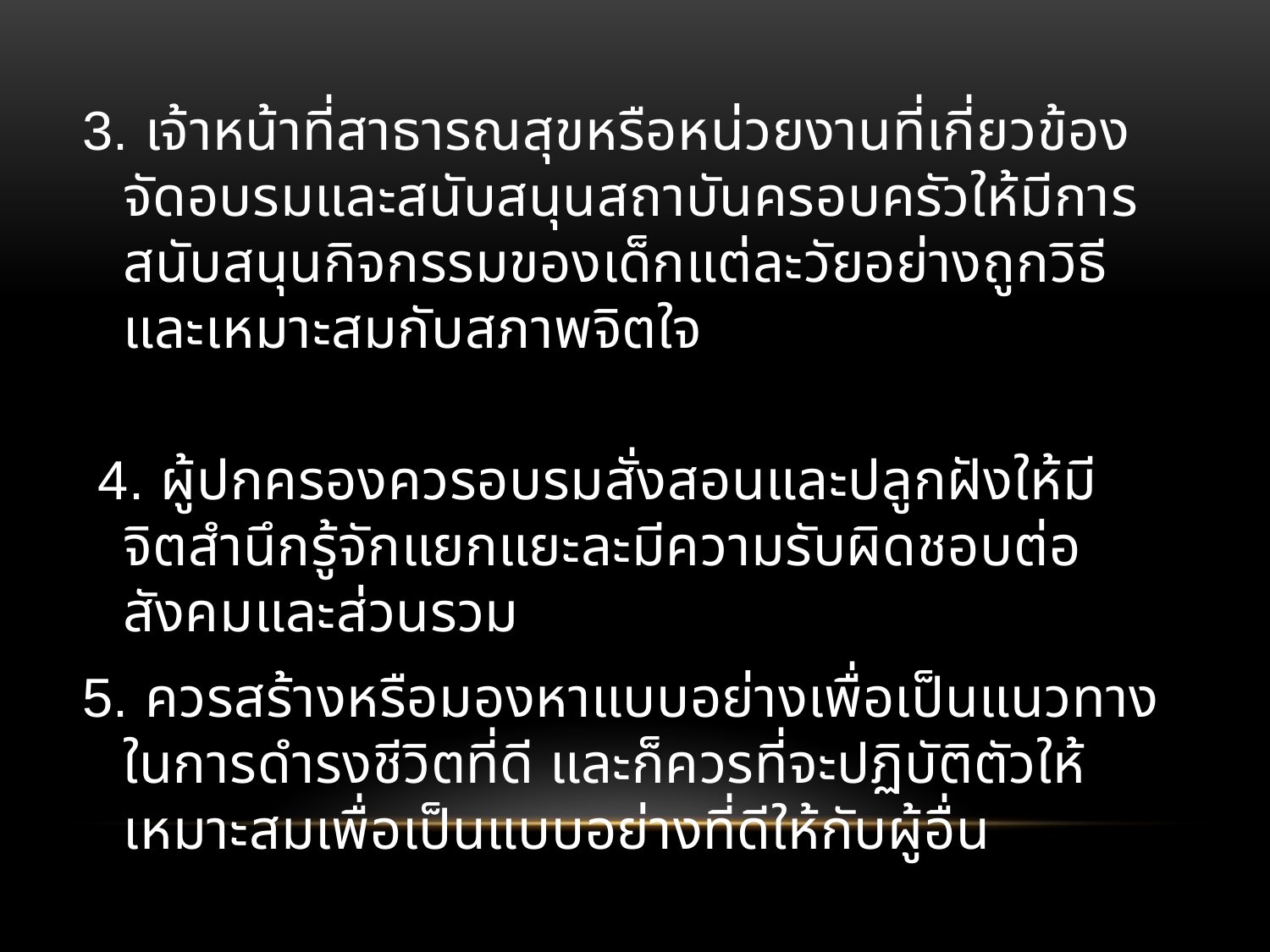

3. เจ้าหน้าที่สาธารณสุขหรือหน่วยงานที่เกี่ยวข้องจัดอบรมและสนับสนุนสถาบันครอบครัวให้มีการสนับสนุนกิจกรรมของเด็กแต่ละวัยอย่างถูกวิธีและเหมาะสมกับสภาพจิตใจ
 4. ผู้ปกครองควรอบรมสั่งสอนและปลูกฝังให้มีจิตสำนึกรู้จักแยกแยะละมีความรับผิดชอบต่อสังคมและส่วนรวม
5. ควรสร้างหรือมองหาแบบอย่างเพื่อเป็นแนวทางในการดำรงชีวิตที่ดี และก็ควรที่จะปฏิบัติตัวให้เหมาะสมเพื่อเป็นแบบอย่างที่ดีให้กับผู้อื่น